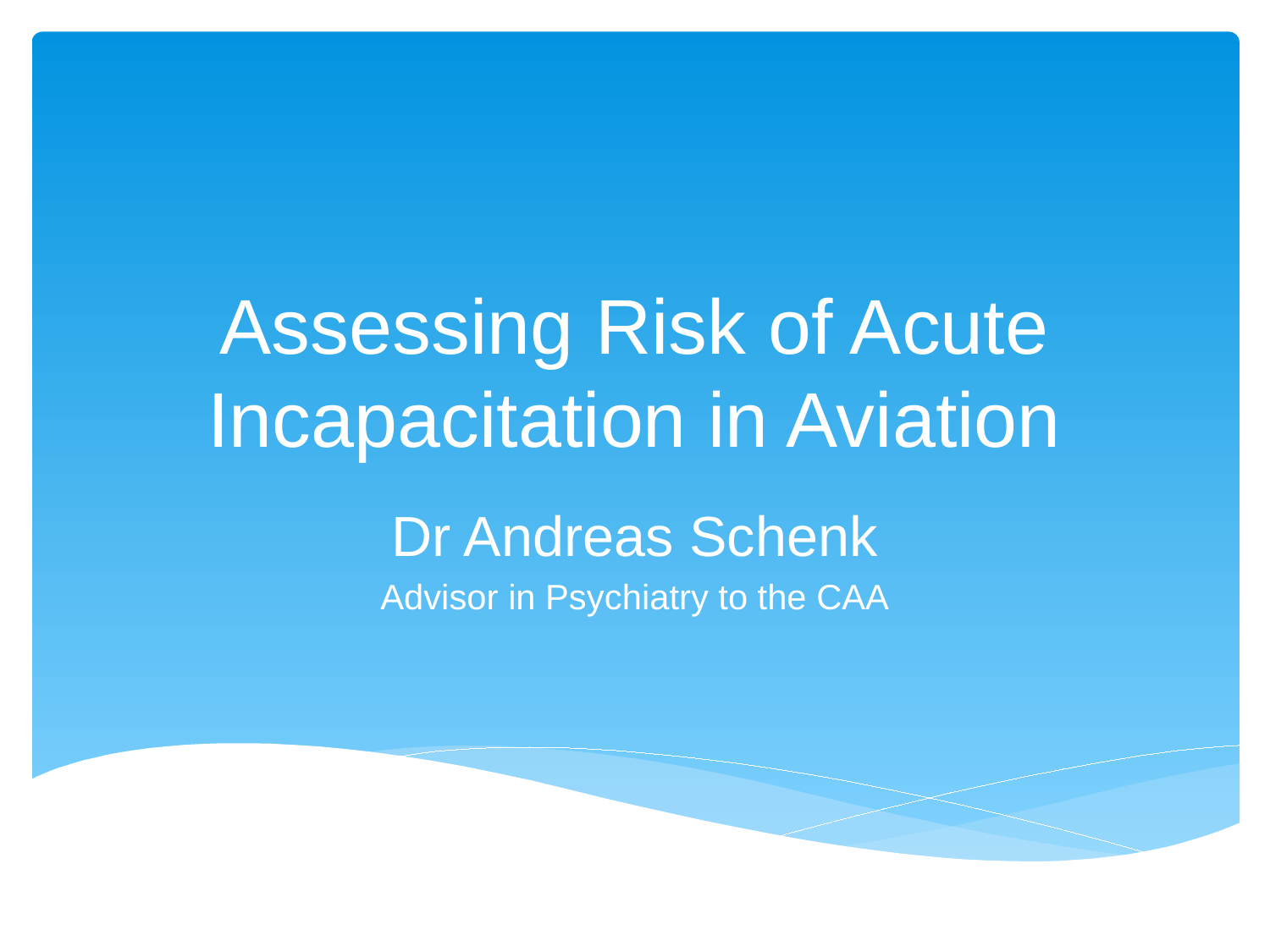

# Assessing Risk of Acute Incapacitation in Aviation
Dr Andreas Schenk
Advisor in Psychiatry to the CAA